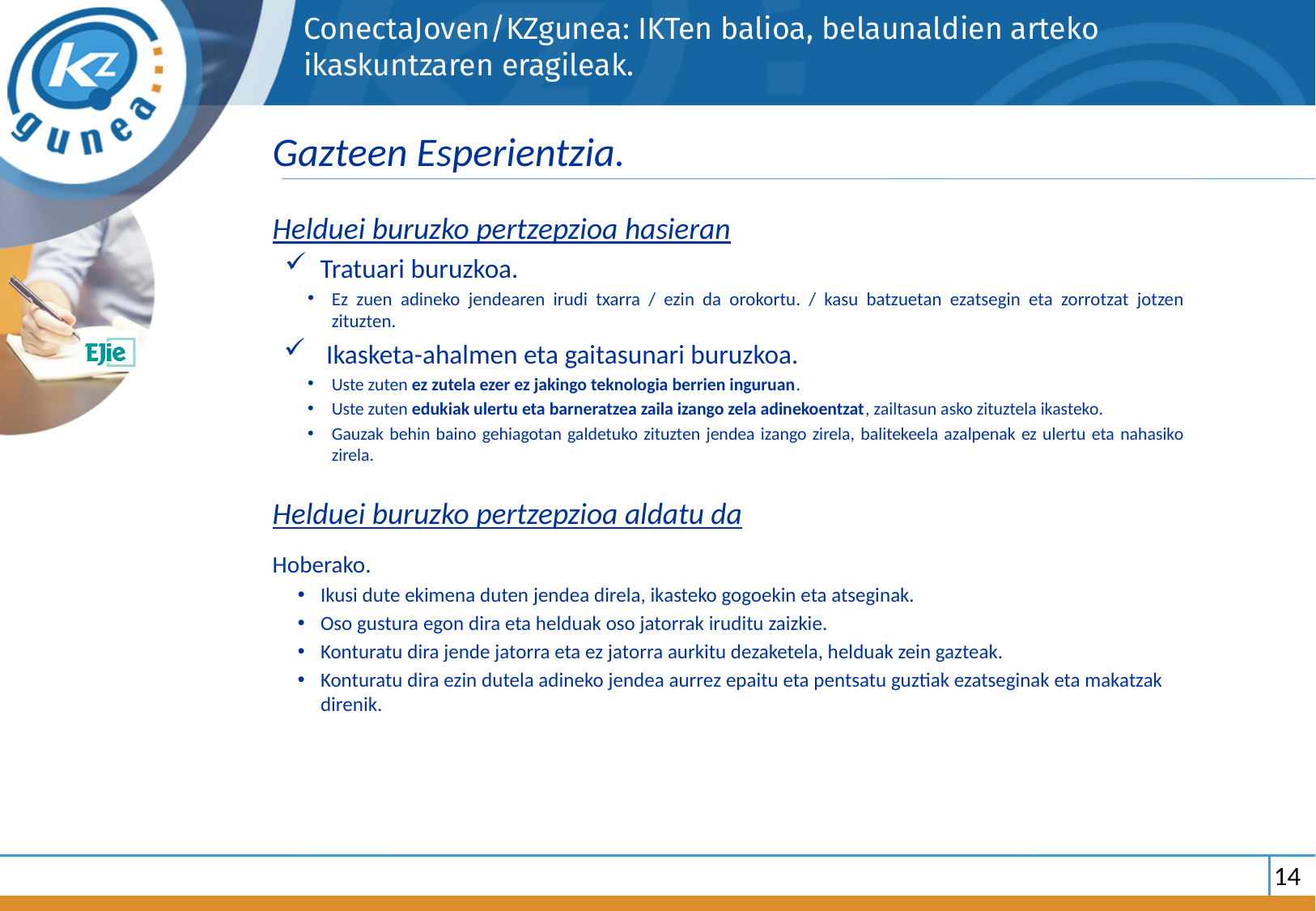

ConectaJoven/KZgunea: IKTen balioa, belaunaldien arteko ikaskuntzaren eragileak.
Gazteen Esperientzia.

Helduei buruzko pertzepzioa hasieran
Tratuari buruzkoa.
Ez zuen adineko jendearen irudi txarra / ezin da orokortu. / kasu batzuetan ezatsegin eta zorrotzat jotzen zituzten.
 Ikasketa-ahalmen eta gaitasunari buruzkoa.
Uste zuten ez zutela ezer ez jakingo teknologia berrien inguruan.
Uste zuten edukiak ulertu eta barneratzea zaila izango zela adinekoentzat, zailtasun asko zituztela ikasteko.
Gauzak behin baino gehiagotan galdetuko zituzten jendea izango zirela, balitekeela azalpenak ez ulertu eta nahasiko zirela.

Helduei buruzko pertzepzioa aldatu da

Hoberako.
Ikusi dute ekimena duten jendea direla, ikasteko gogoekin eta atseginak.
Oso gustura egon dira eta helduak oso jatorrak iruditu zaizkie.
Konturatu dira jende jatorra eta ez jatorra aurkitu dezaketela, helduak zein gazteak.
Konturatu dira ezin dutela adineko jendea aurrez epaitu eta pentsatu guztiak ezatseginak eta makatzak direnik.

14